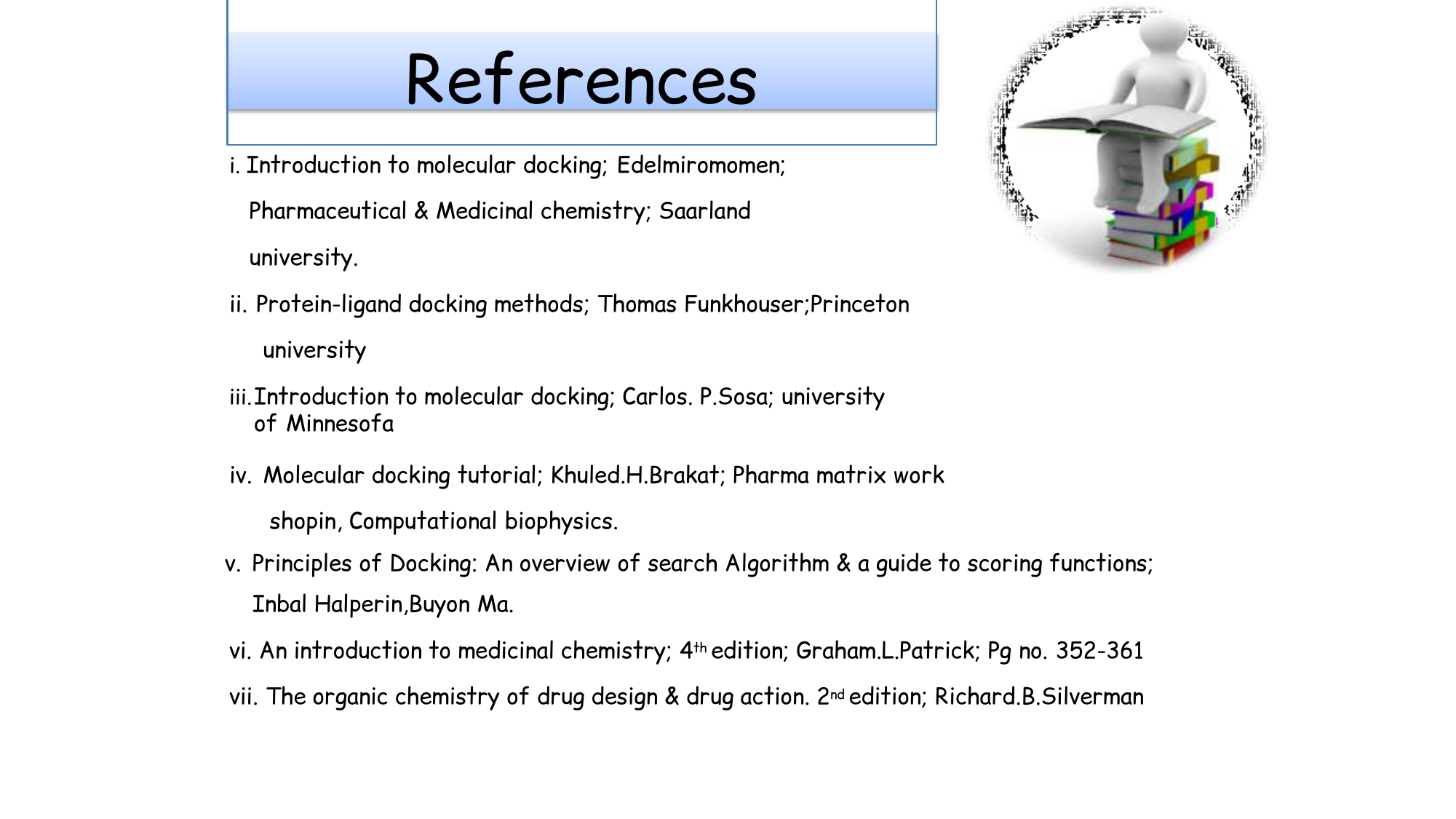

# References

Introduction to molecular docking; Edelmiromomen;
Pharmaceutical & Medicinal chemistry; Saarland  university.
Protein-ligand docking methods; Thomas Funkhouser;Princeton  university
Introduction to molecular docking; Carlos. P.Sosa; university of Minnesofa
Molecular docking tutorial; Khuled.H.Brakat; Pharma matrix work  shopin, Computational biophysics.
Principles of Docking: An overview of search Algorithm & a guide to scoring functions;  Inbal Halperin,Buyon Ma.
An introduction to medicinal chemistry; 4th edition; Graham.L.Patrick; Pg no. 352-361
The organic chemistry of drug design & drug action. 2nd edition; Richard.B.Silverman